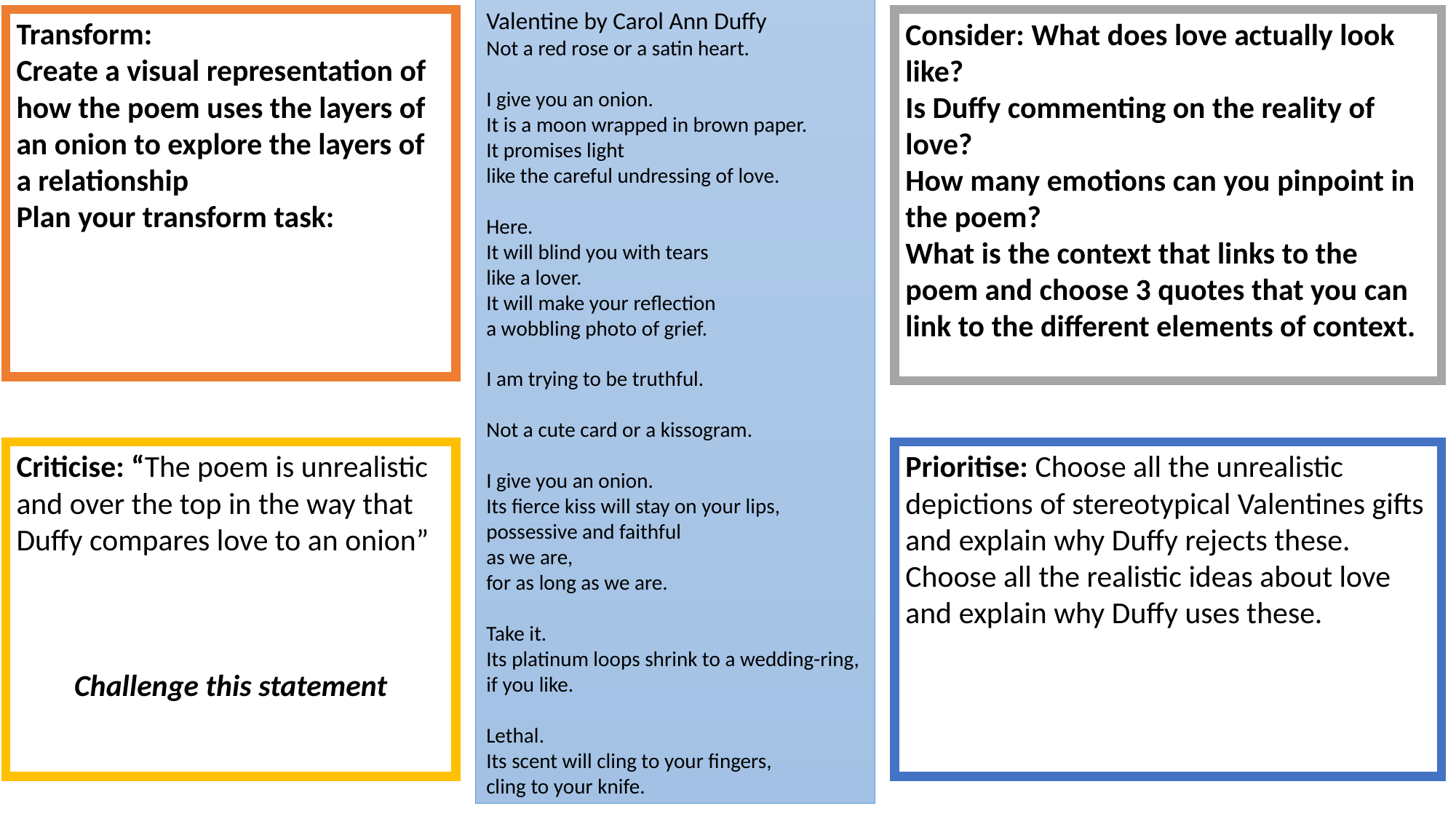

Valentine by Carol Ann Duffy
Not a red rose or a satin heart.

I give you an onion.
It is a moon wrapped in brown paper.
It promises light
like the careful undressing of love.

Here.
It will blind you with tears
like a lover.
It will make your reflection
a wobbling photo of grief.

I am trying to be truthful.

Not a cute card or a kissogram.

I give you an onion.
Its fierce kiss will stay on your lips,
possessive and faithful
as we are,
for as long as we are.

Take it.
Its platinum loops shrink to a wedding-ring,
if you like.

Lethal.
Its scent will cling to your fingers,
cling to your knife.
Transform:
Create a visual representation of how the poem uses the layers of an onion to explore the layers of a relationship
Plan your transform task:

Consider: What does love actually look like?
Is Duffy commenting on the reality of love?
How many emotions can you pinpoint in the poem?
What is the context that links to the poem and choose 3 quotes that you can link to the different elements of context.

Criticise: “The poem is unrealistic and over the top in the way that Duffy compares love to an onion”

Challenge this statement

Prioritise: Choose all the unrealistic depictions of stereotypical Valentines gifts and explain why Duffy rejects these.
Choose all the realistic ideas about love and explain why Duffy uses these.